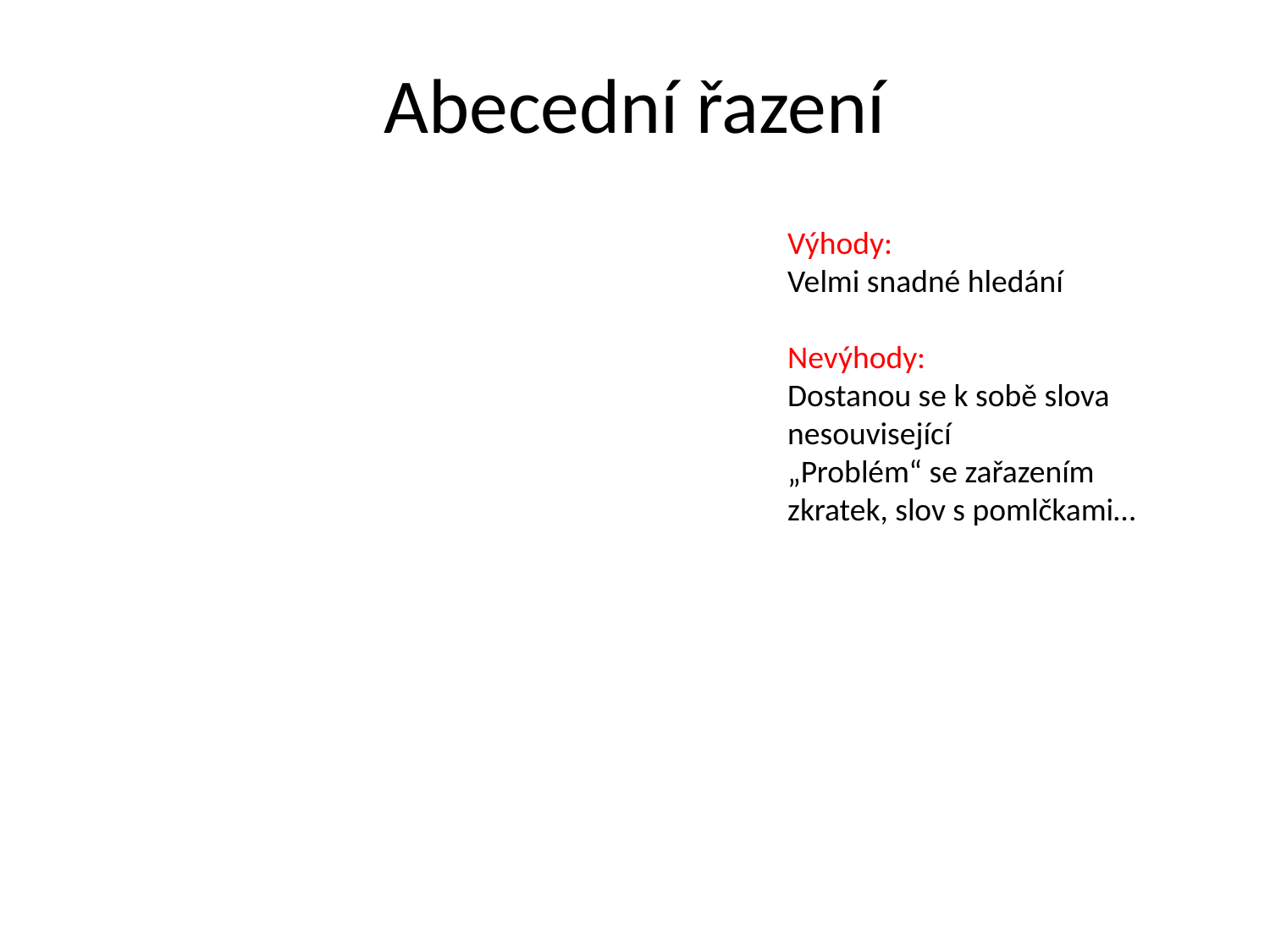

# Abecední řazení
Výhody:
Velmi snadné hledání

Nevýhody:
Dostanou se k sobě slova nesouvisející
„Problém“ se zařazením zkratek, slov s pomlčkami…